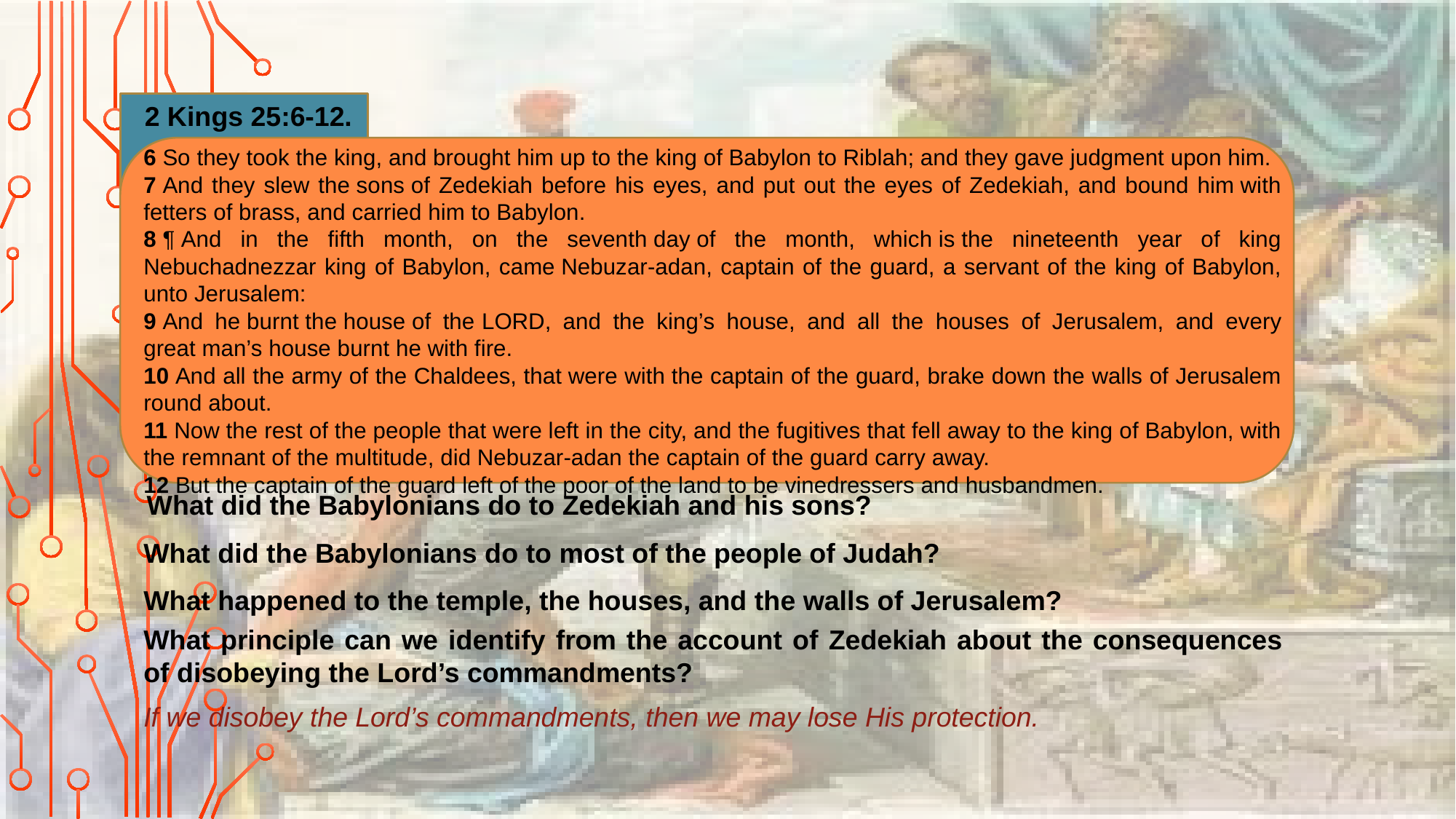

2 Kings 25:6-12.

6 So they took the king, and brought him up to the king of Babylon to Riblah; and they gave judgment upon him.
7 And they slew the sons of Zedekiah before his eyes, and put out the eyes of Zedekiah, and bound him with fetters of brass, and carried him to Babylon.
8 ¶ And in the fifth month, on the seventh day of the month, which is the nineteenth year of king Nebuchadnezzar king of Babylon, came Nebuzar-adan, captain of the guard, a servant of the king of Babylon, unto Jerusalem:
9 And he burnt the house of the Lord, and the king’s house, and all the houses of Jerusalem, and every great man’s house burnt he with fire.
10 And all the army of the Chaldees, that were with the captain of the guard, brake down the walls of Jerusalem round about.
11 Now the rest of the people that were left in the city, and the fugitives that fell away to the king of Babylon, with the remnant of the multitude, did Nebuzar-adan the captain of the guard carry away.
12 But the captain of the guard left of the poor of the land to be vinedressers and husbandmen.
What did the Babylonians do to Zedekiah and his sons?
What did the Babylonians do to most of the people of Judah?
What happened to the temple, the houses, and the walls of Jerusalem?
What principle can we identify from the account of Zedekiah about the consequences of disobeying the Lord’s commandments?
If we disobey the Lord’s commandments, then we may lose His protection.